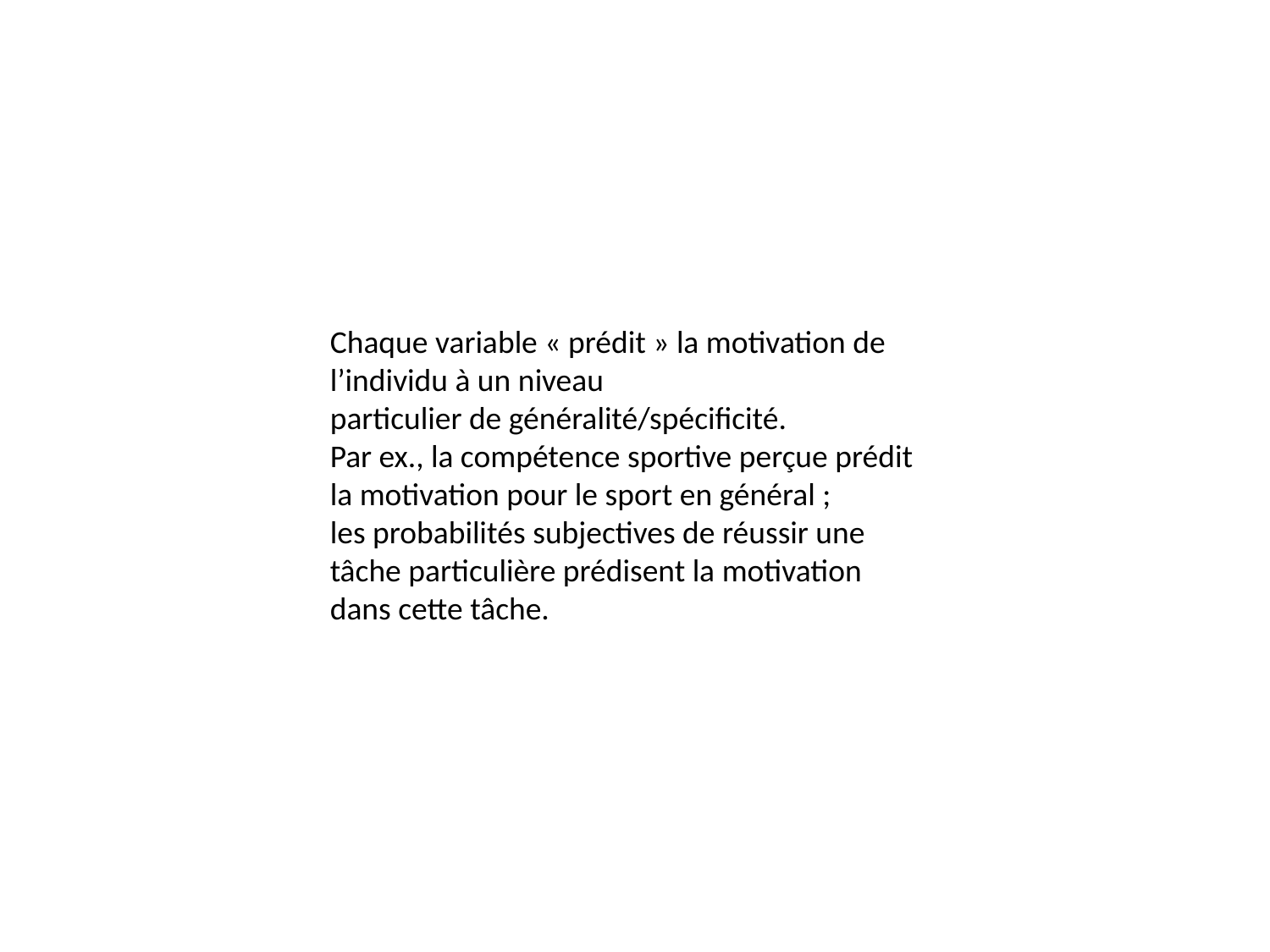

Chaque variable « prédit » la motivation de l’individu à un niveau
particulier de généralité/spécificité.
Par ex., la compétence sportive perçue prédit la motivation pour le sport en général ;
les probabilités subjectives de réussir une tâche particulière prédisent la motivation
dans cette tâche.